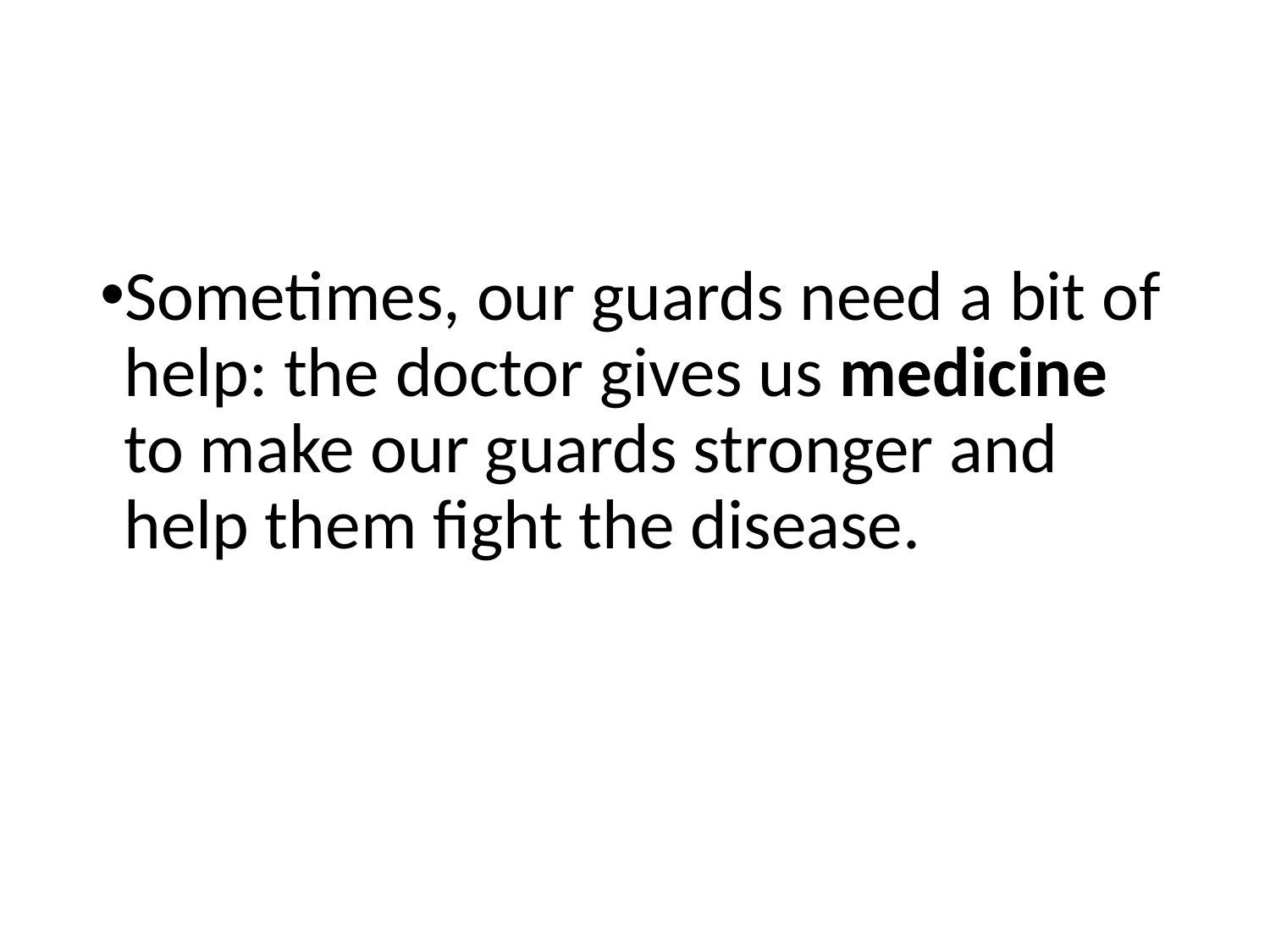

#
Sometimes, our guards need a bit of help: the doctor gives us medicine to make our guards stronger and help them fight the disease.